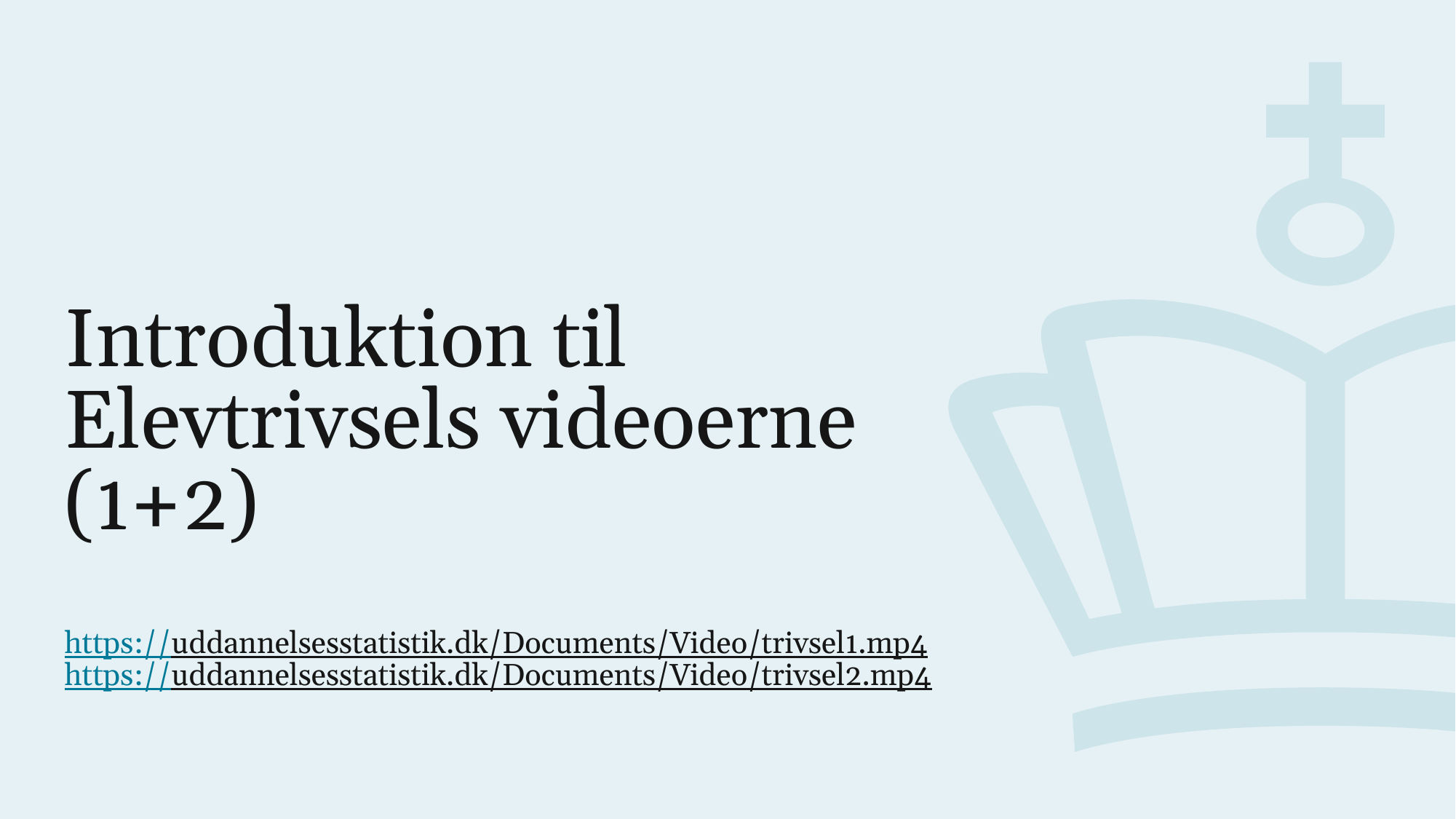

# Introduktion til Elevtrivsels videoerne (1+2) https://uddannelsesstatistik.dk/Documents/Video/trivsel1.mp4 https://uddannelsesstatistik.dk/Documents/Video/trivsel2.mp4
29. april 2021
19